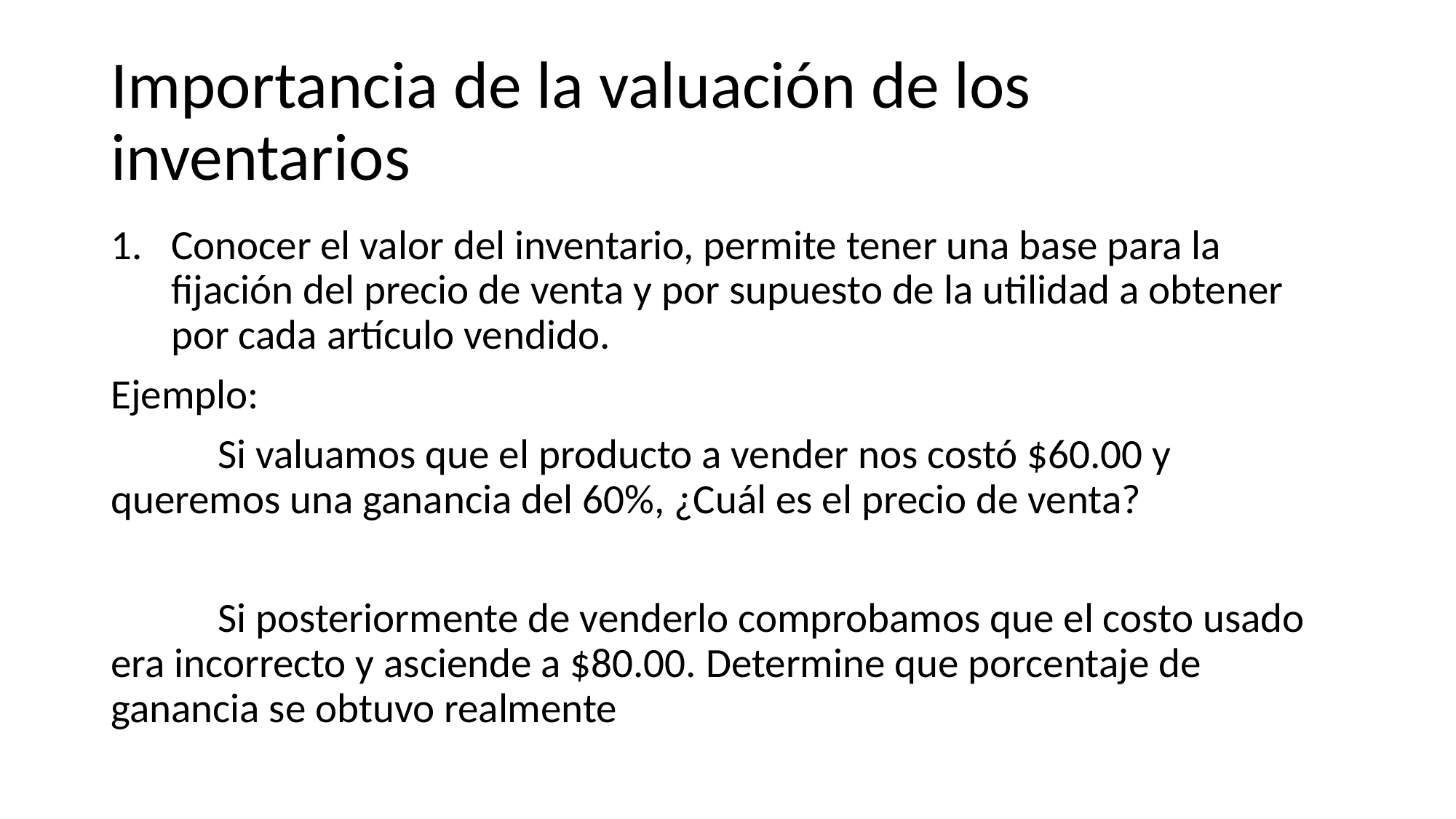

# Importancia de la valuación de los inventarios
Conocer el valor del inventario, permite tener una base para la fijación del precio de venta y por supuesto de la utilidad a obtener por cada artículo vendido.
Ejemplo:
	Si valuamos que el producto a vender nos costó $60.00 y queremos una ganancia del 60%, ¿Cuál es el precio de venta?

	Si posteriormente de venderlo comprobamos que el costo usado era incorrecto y asciende a $80.00. Determine que porcentaje de ganancia se obtuvo realmente